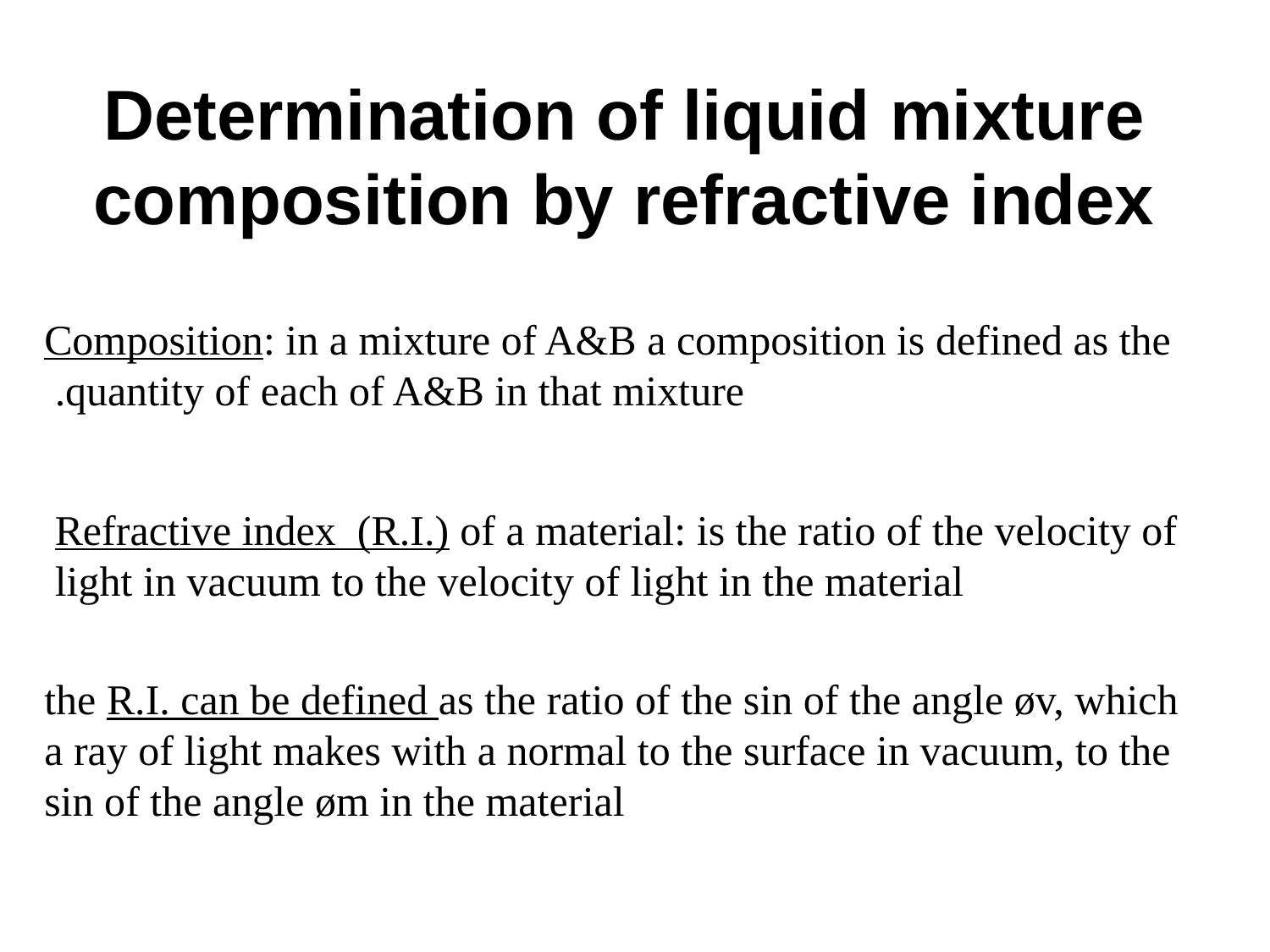

Determination of liquid mixture composition by refractive index
Composition: in a mixture of A&B a composition is defined as the quantity of each of A&B in that mixture.
Refractive index  (R.I.) of a material: is the ratio of the velocity of light in vacuum to the velocity of light in the material

 the R.I. can be defined as the ratio of the sin of the angle øv, which a ray of light makes with a normal to the surface in vacuum, to the sin of the angle øm in the material